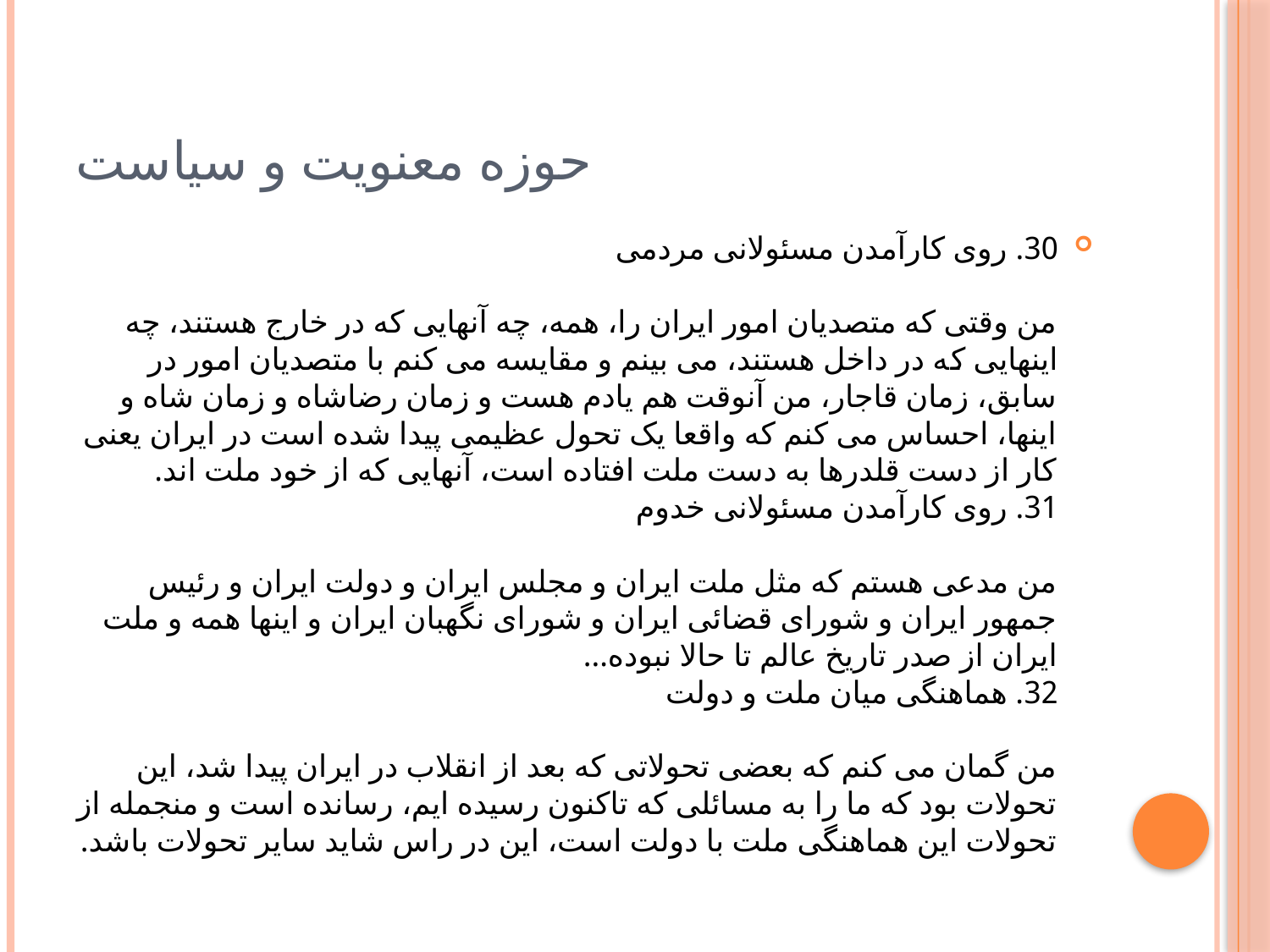

# حوزه معنویت و سیاست
30. روى کارآمدن مسئولانى مردمى
من وقتى که متصدیان امور ایران را، همه، چه آنهایى که در خارج هستند، چه اینهایى که در داخل هستند، مى بینم و مقایسه مى کنم با متصدیان امور در سابق، زمان قاجار، من آنوقت هم یادم هست و زمان رضاشاه و زمان شاه و اینها، احساس مى کنم که واقعا یک تحول عظیمى پیدا شده است در ایران یعنى کار از دست قلدرها به دست ملت افتاده است، آنهایى که از خود ملت اند.
31. روى کارآمدن مسئولانى خدوم
من مدعى هستم که مثل ملت ایران و مجلس ایران و دولت ایران و رئیس جمهور ایران و شوراى قضائى ایران و شوراى نگهبان ایران و اینها همه و ملت ایران از صدر تاریخ عالم تا حالا نبوده...
32. هماهنگى میان ملت و دولت
من گمان مى کنم که بعضى تحولاتى که بعد از انقلاب در ایران پیدا شد، این تحولات بود که ما را به مسائلى که تاکنون رسیده ایم، رسانده است و منجمله از تحولات این هماهنگى ملت با دولت است، این در راس شاید سایر تحولات باشد.